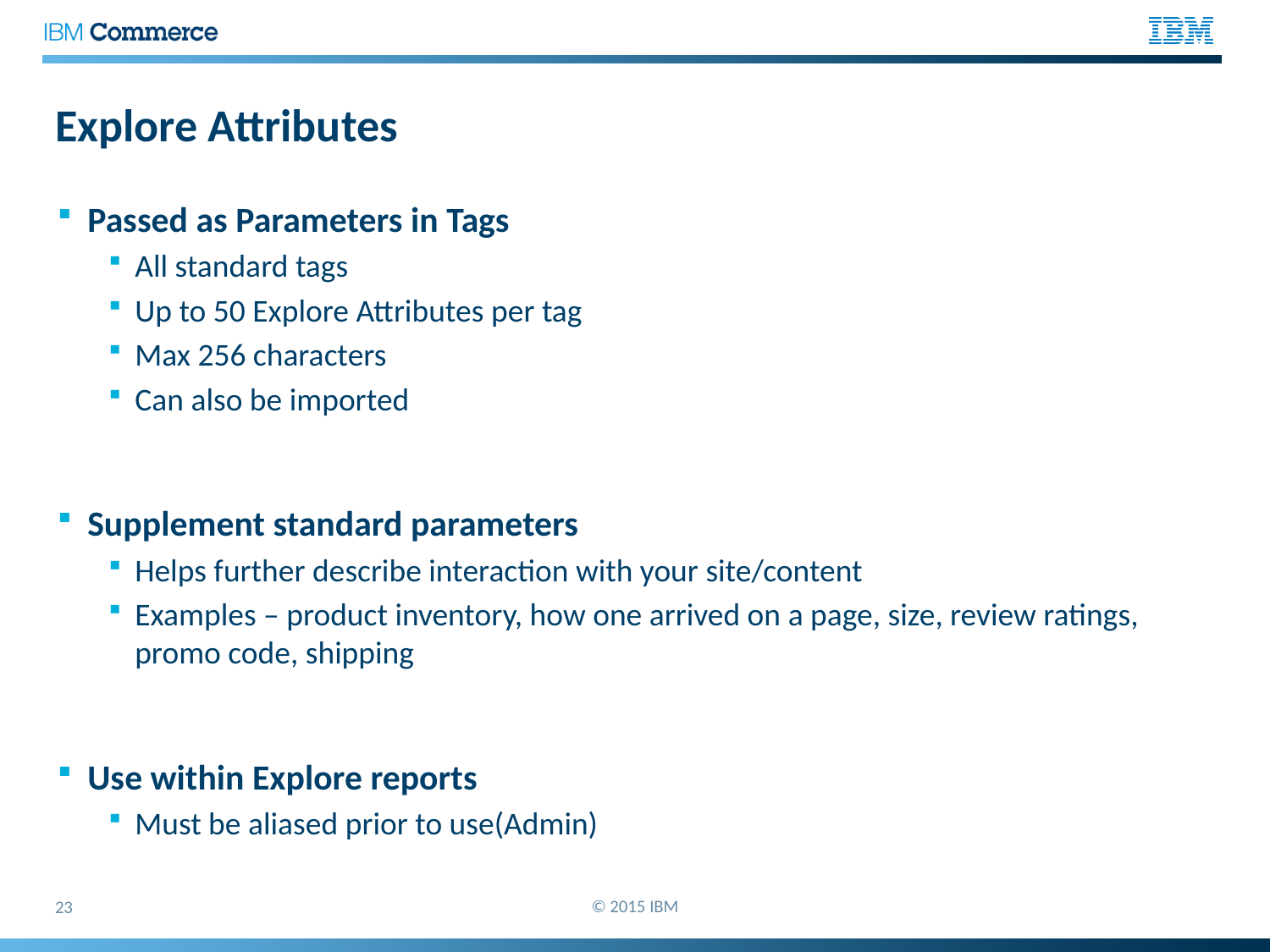

# Explore Attributes
Passed as Parameters in Tags
All standard tags
Up to 50 Explore Attributes per tag
Max 256 characters
Can also be imported

Supplement standard parameters
Helps further describe interaction with your site/content
Examples – product inventory, how one arrived on a page, size, review ratings, promo code, shipping

Use within Explore reports
Must be aliased prior to use(Admin)
© 2015 IBM
23